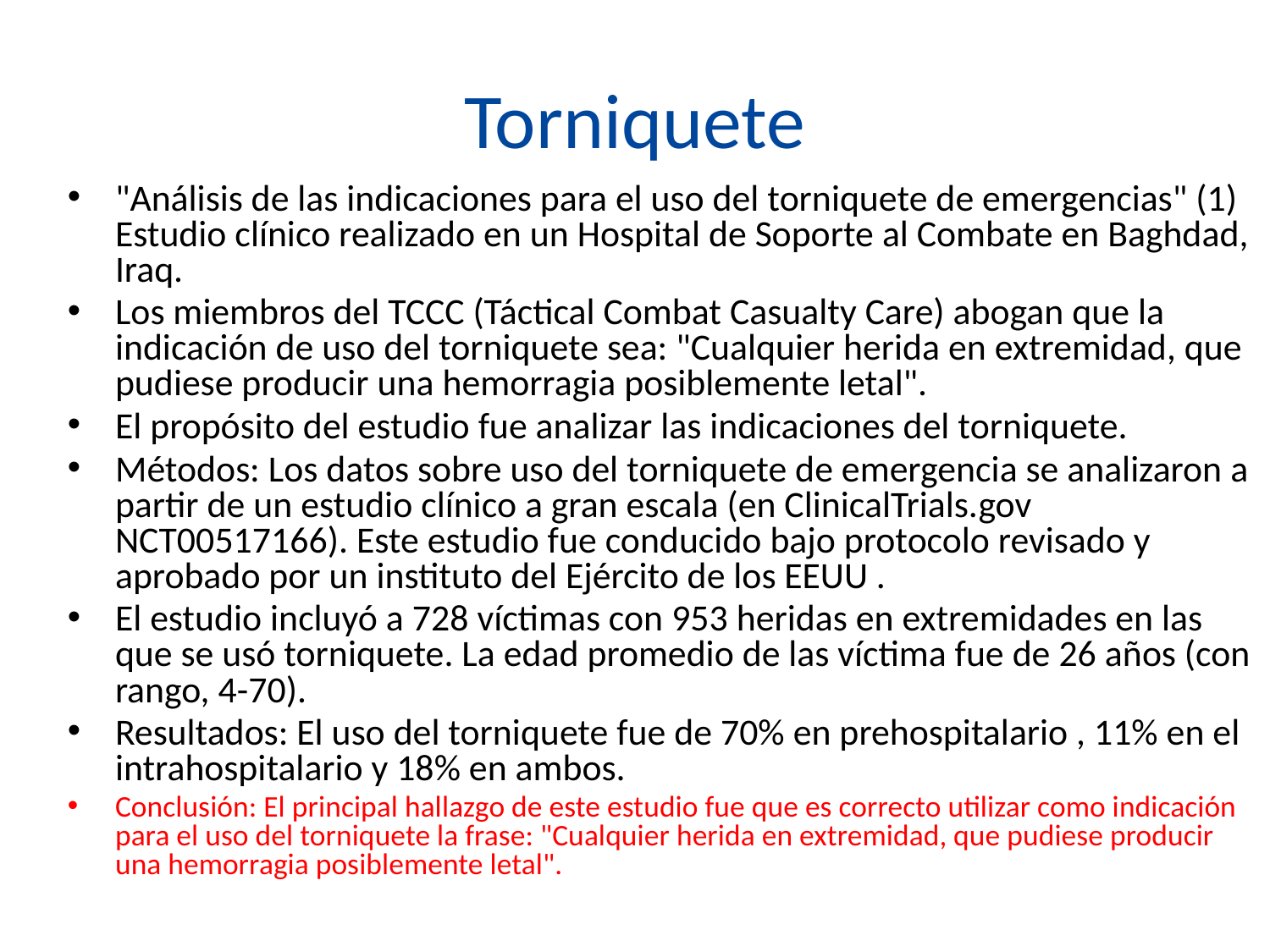

# Torniquete
"Análisis de las indicaciones para el uso del torniquete de emergencias" (1) Estudio clínico realizado en un Hospital de Soporte al Combate en Baghdad, Iraq.
Los miembros del TCCC (Táctical Combat Casualty Care) abogan que la indicación de uso del torniquete sea: "Cualquier herida en extremidad, que pudiese producir una hemorragia posiblemente letal".
El propósito del estudio fue analizar las indicaciones del torniquete.
Métodos: Los datos sobre uso del torniquete de emergencia se analizaron a partir de un estudio clínico a gran escala (en ClinicalTrials.gov NCT00517166). Este estudio fue conducido bajo protocolo revisado y aprobado por un instituto del Ejército de los EEUU .
El estudio incluyó a 728 víctimas con 953 heridas en extremidades en las que se usó torniquete. La edad promedio de las víctima fue de 26 años (con rango, 4-70).
Resultados: El uso del torniquete fue de 70% en prehospitalario , 11% en el intrahospitalario y 18% en ambos.
Conclusión: El principal hallazgo de este estudio fue que es correcto utilizar como indicación para el uso del torniquete la frase: "Cualquier herida en extremidad, que pudiese producir una hemorragia posiblemente letal".